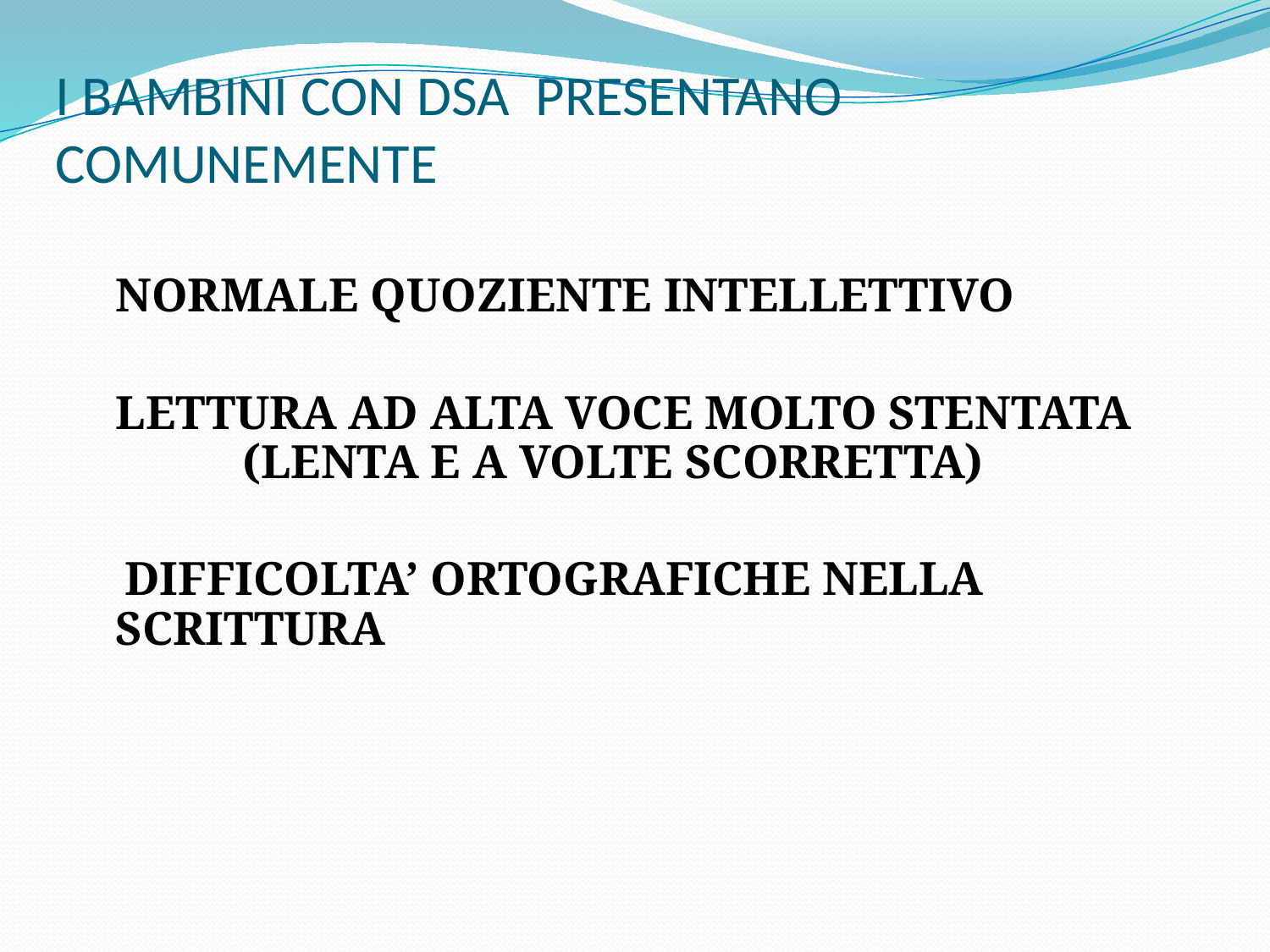

# I BAMBINI CON DSA  PRESENTANO COMUNEMENTE
	NORMALE QUOZIENTE INTELLETTIVO

	LETTURA AD ALTA VOCE MOLTO STENTATA	(LENTA E A VOLTE SCORRETTA)

    DIFFICOLTA’ ORTOGRAFICHE NELLA SCRITTURA